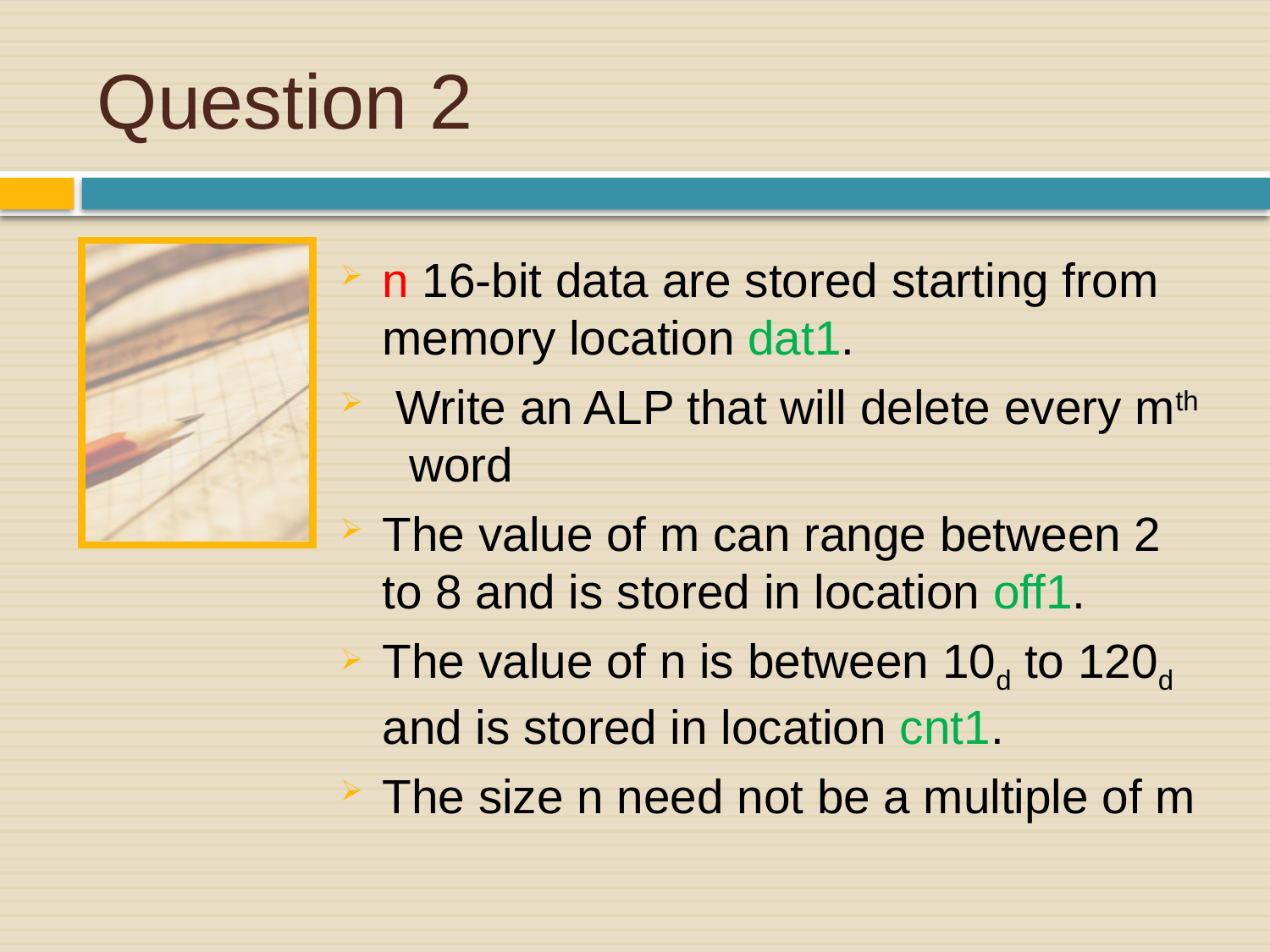

# Question 2
n 16-bit data are stored starting from memory location dat1.
 Write an ALP that will delete every mth   word
The value of m can range between 2 to 8 and is stored in location off1.
The value of n is between 10d to 120d and is stored in location cnt1.
The size n need not be a multiple of m